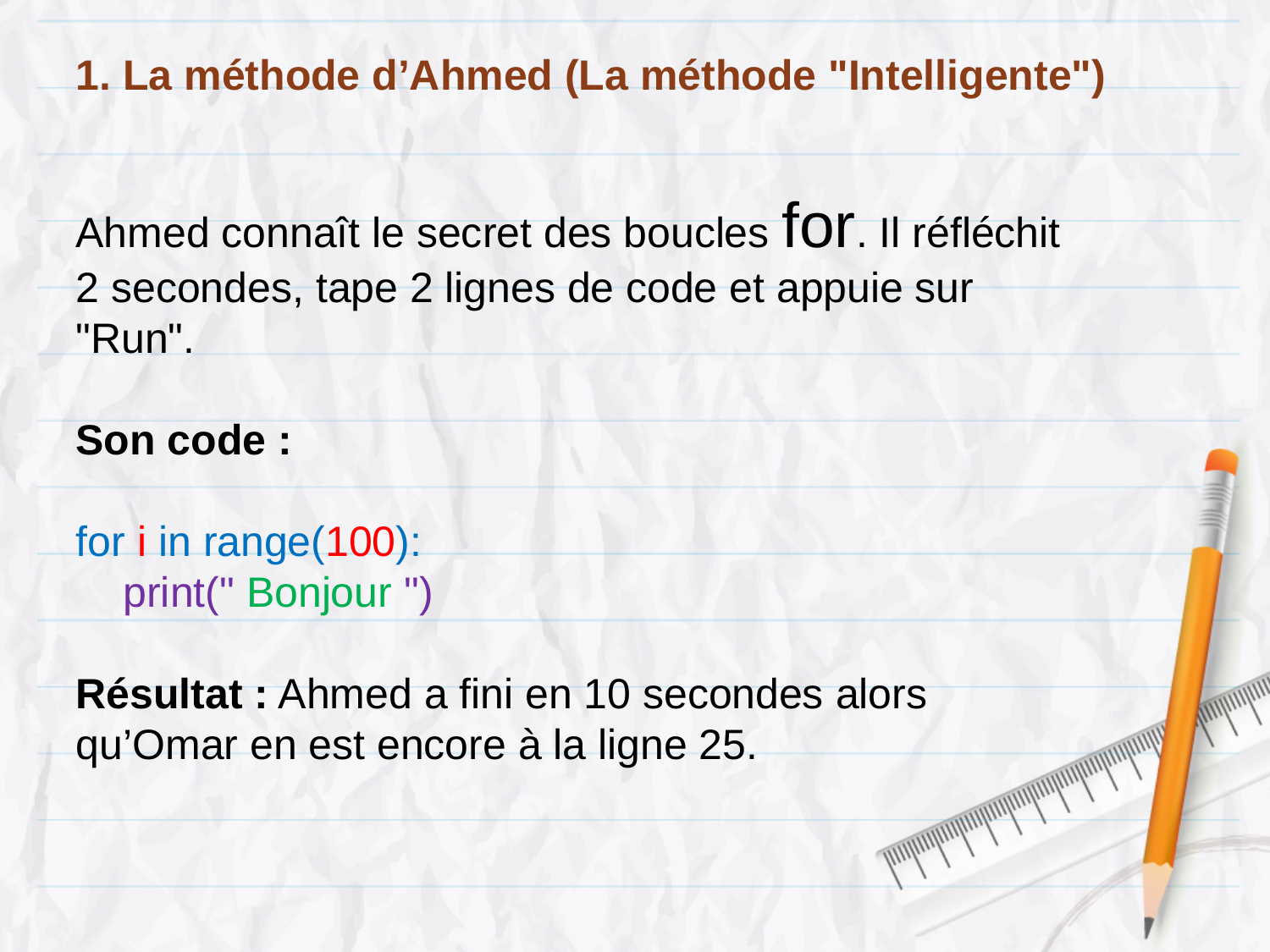

# 1. La méthode d’Ahmed (La méthode "Intelligente")
Ahmed connaît le secret des boucles for. Il réfléchit 2 secondes, tape 2 lignes de code et appuie sur "Run".

Son code :

for i in range(100):
    print(" Bonjour ")

Résultat : Ahmed a fini en 10 secondes alors qu’Omar en est encore à la ligne 25.